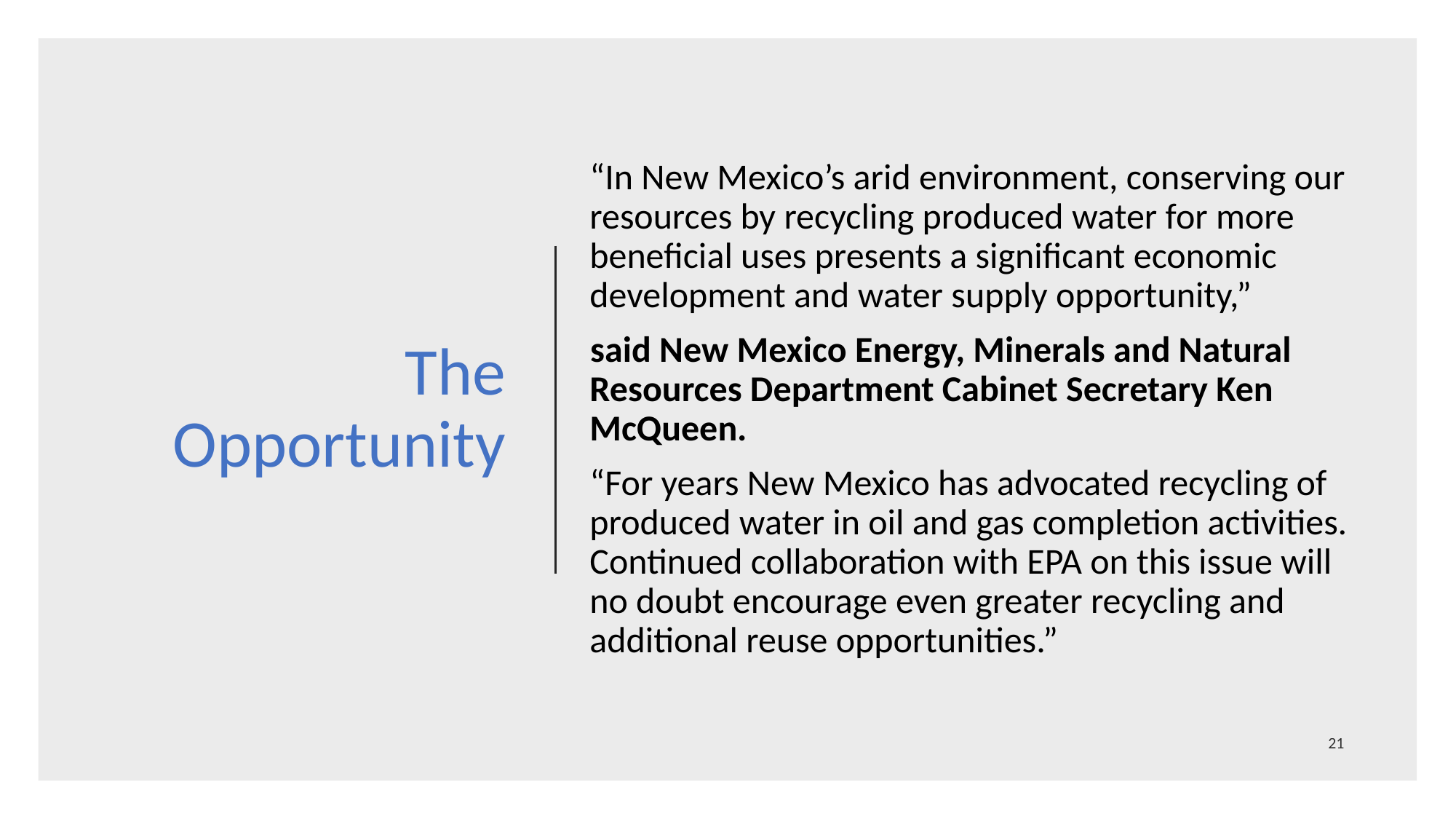

# The Opportunity
“In New Mexico’s arid environment, conserving our resources by recycling produced water for more beneficial uses presents a significant economic development and water supply opportunity,”
said New Mexico Energy, Minerals and Natural Resources Department Cabinet Secretary Ken McQueen.
“For years New Mexico has advocated recycling of produced water in oil and gas completion activities. Continued collaboration with EPA on this issue will no doubt encourage even greater recycling and additional reuse opportunities.”
21